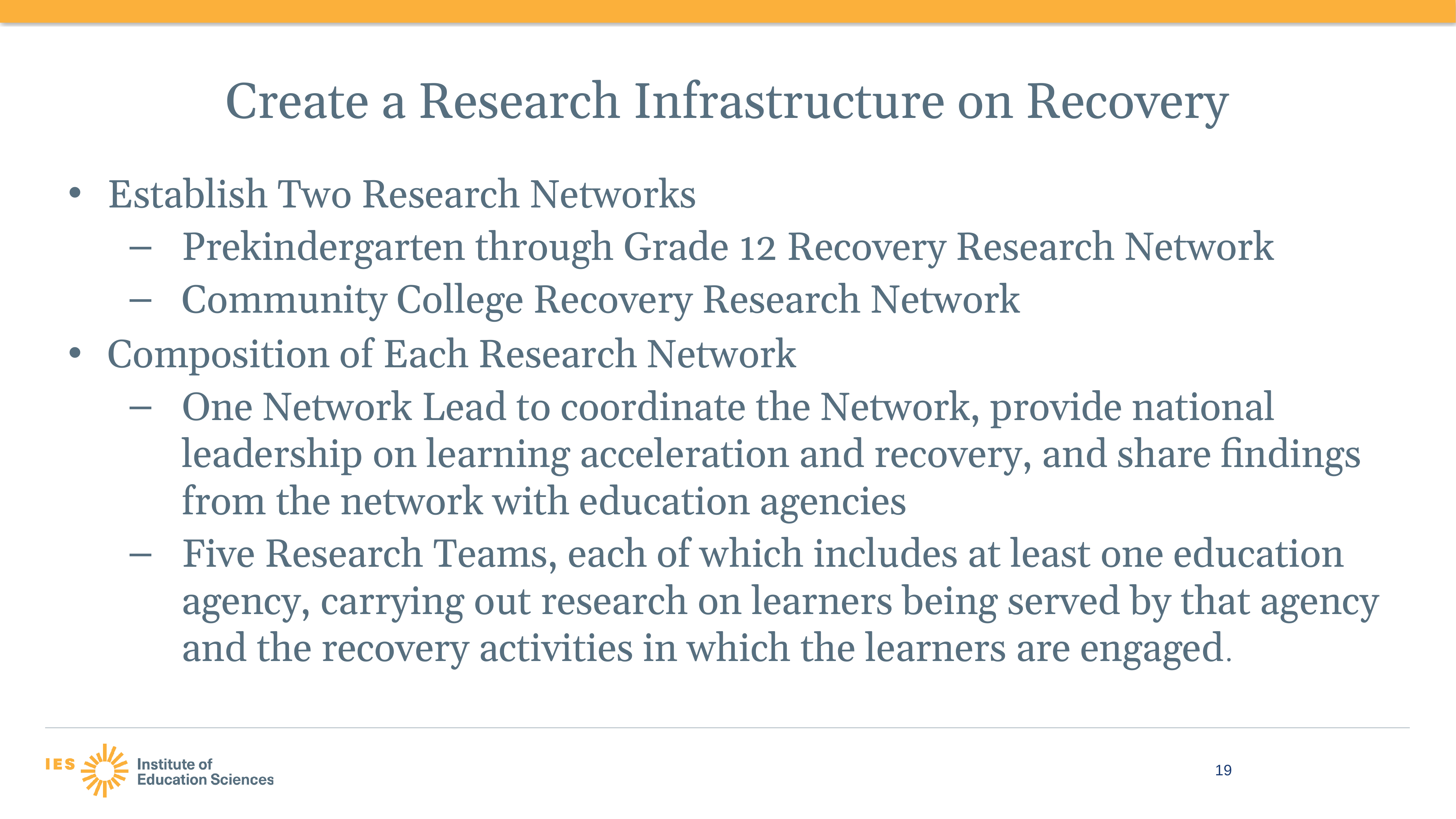

# Create a Research Infrastructure on Recovery
Establish Two Research Networks
Prekindergarten through Grade 12 Recovery Research Network
Community College Recovery Research Network
Composition of Each Research Network
One Network Lead to coordinate the Network, provide national leadership on learning acceleration and recovery, and share findings from the network with education agencies
Five Research Teams, each of which includes at least one education agency, carrying out research on learners being served by that agency and the recovery activities in which the learners are engaged.

19